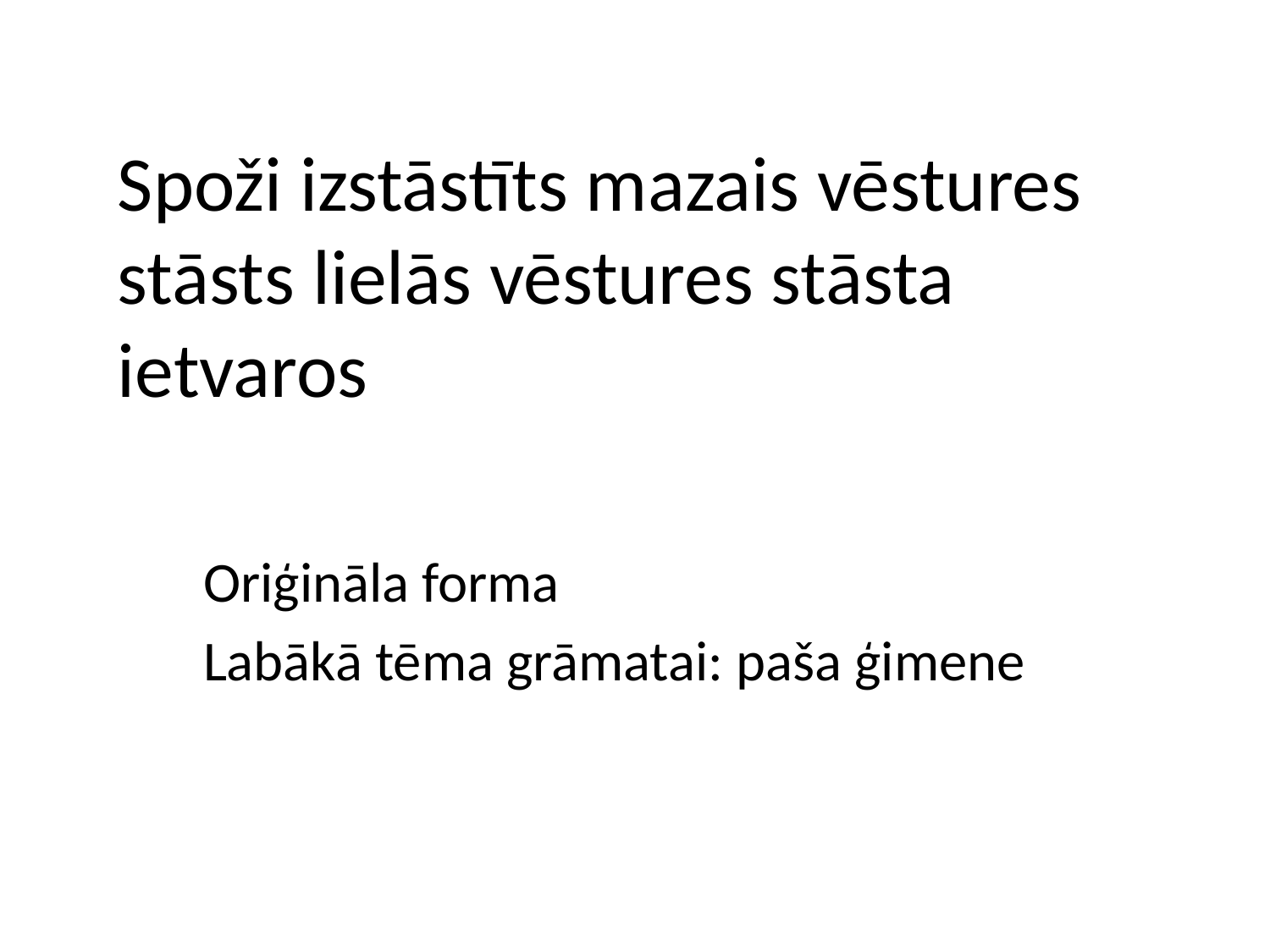

# Spoži izstāstīts mazais vēstures stāsts lielās vēstures stāsta ietvaros
Oriģināla forma
Labākā tēma grāmatai: paša ģimene